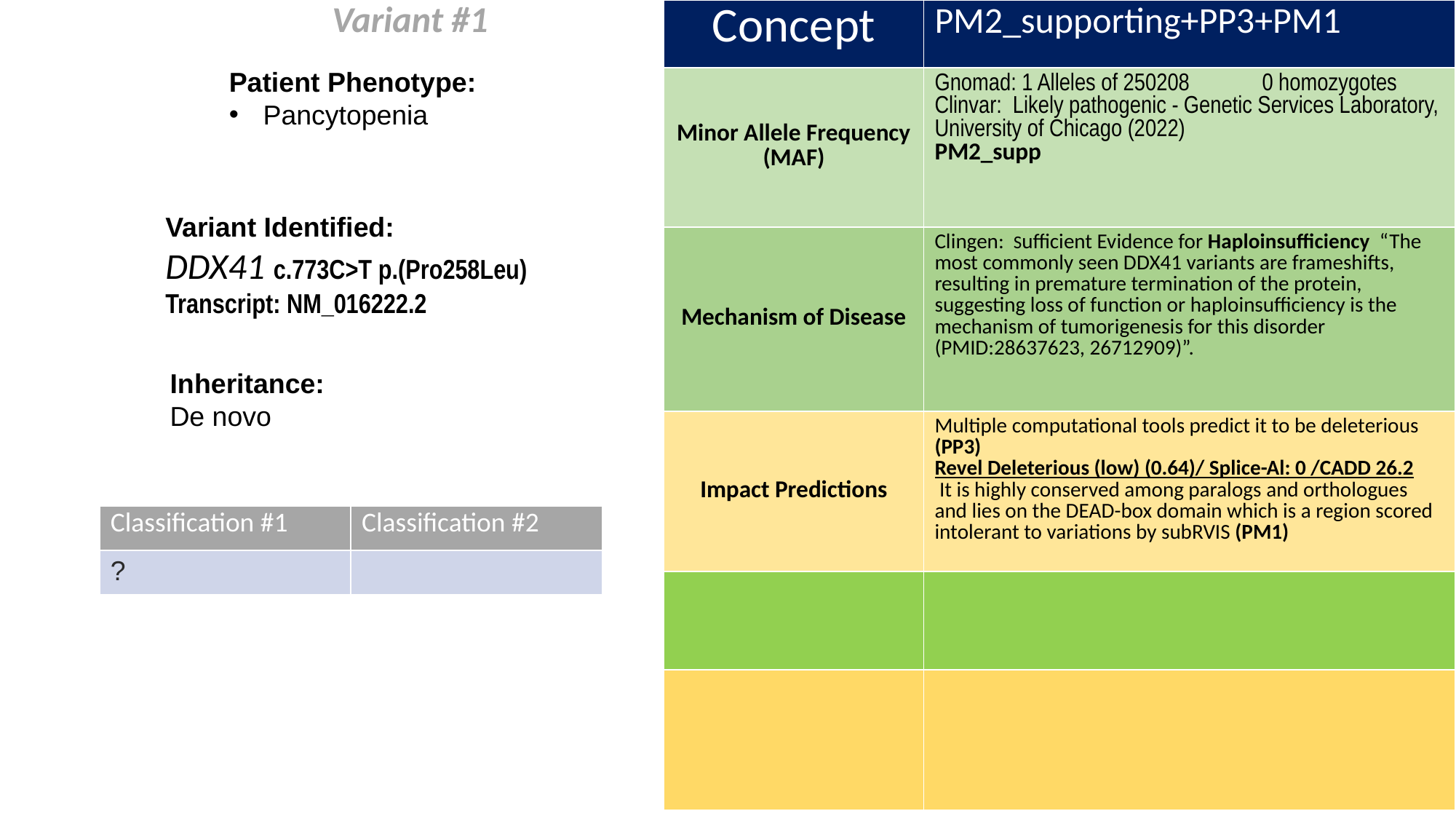

Variant #1
| Concept | PM2\_supporting+PP3+PM1 |
| --- | --- |
| Minor Allele Frequency (MAF) | Gnomad: 1 Alleles of 250208 0 homozygotes Clinvar: Likely pathogenic - Genetic Services Laboratory, University of Chicago (2022) PM2\_supp |
| Mechanism of Disease | Clingen: Sufficient Evidence for Haploinsufficiency  “The most commonly seen DDX41 variants are frameshifts, resulting in premature termination of the protein, suggesting loss of function or haploinsufficiency is the mechanism of tumorigenesis for this disorder (PMID:28637623, 26712909)”. |
| Impact Predictions | Multiple computational tools predict it to be deleterious (PP3) Revel Deleterious (low) (0.64)/ Splice-Al: 0 /CADD 26.2  It is highly conserved among paralogs and orthologues and lies on the DEAD-box domain which is a region scored intolerant to variations by subRVIS (PM1) |
|  |  |
|  |  |
Patient Phenotype:
Pancytopenia

Variant Identified:
DDX41 c.773C>T p.(Pro258Leu)
Transcript: NM_016222.2
Inheritance:
De novo
| Classification #1 | Classification #2 |
| --- | --- |
| ? |  |